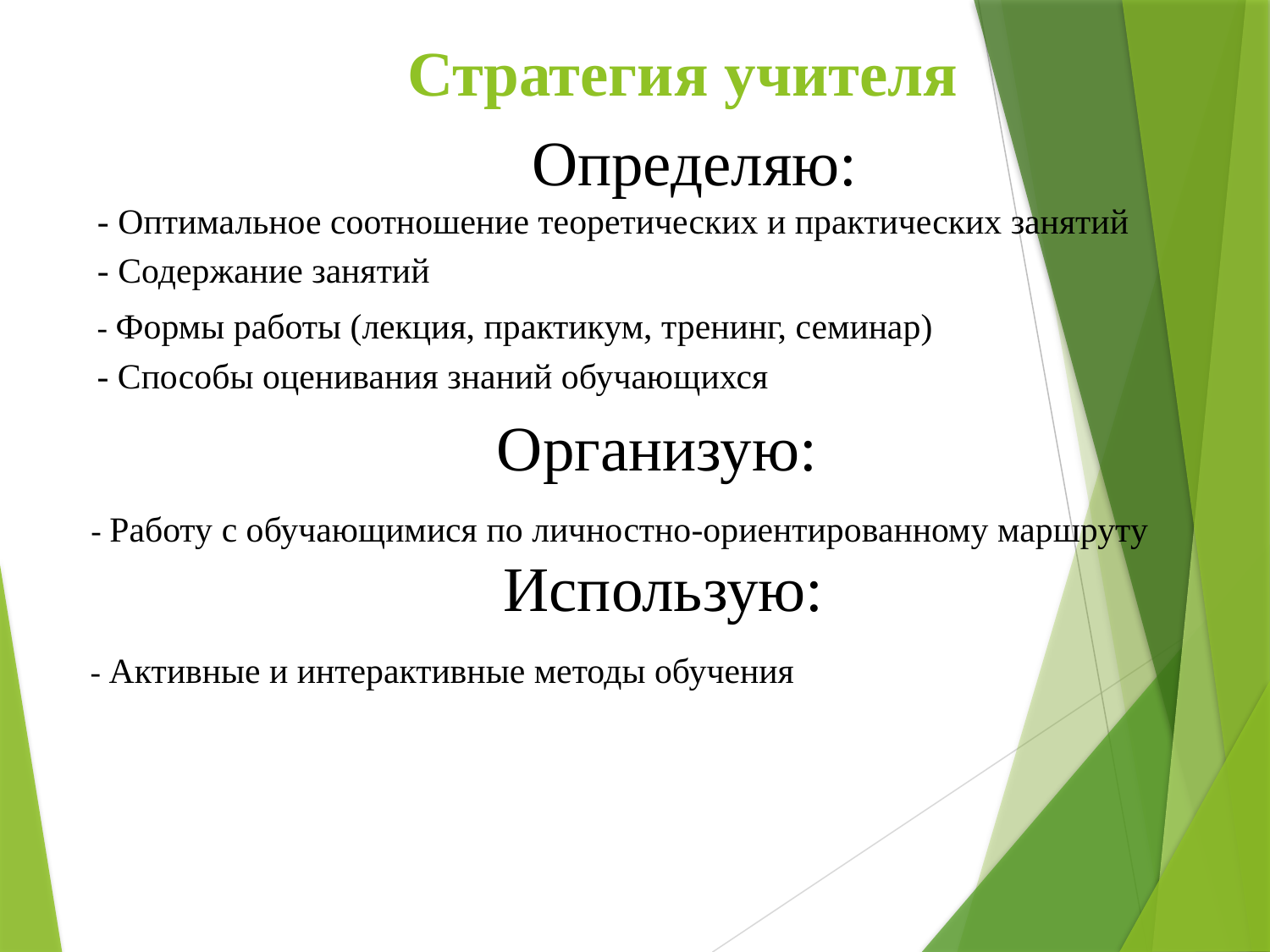

# Стратегия учителя
		         Определяю:
- Оптимальное соотношение теоретических и практических занятий
- Содержание занятий

- Формы работы (лекция, практикум, тренинг, семинар)
- Способы оценивания знаний обучающихся

		Организую:

- Работу с обучающимися по личностно-ориентированному маршруту

		Использую:

- Активные и интерактивные методы обучения